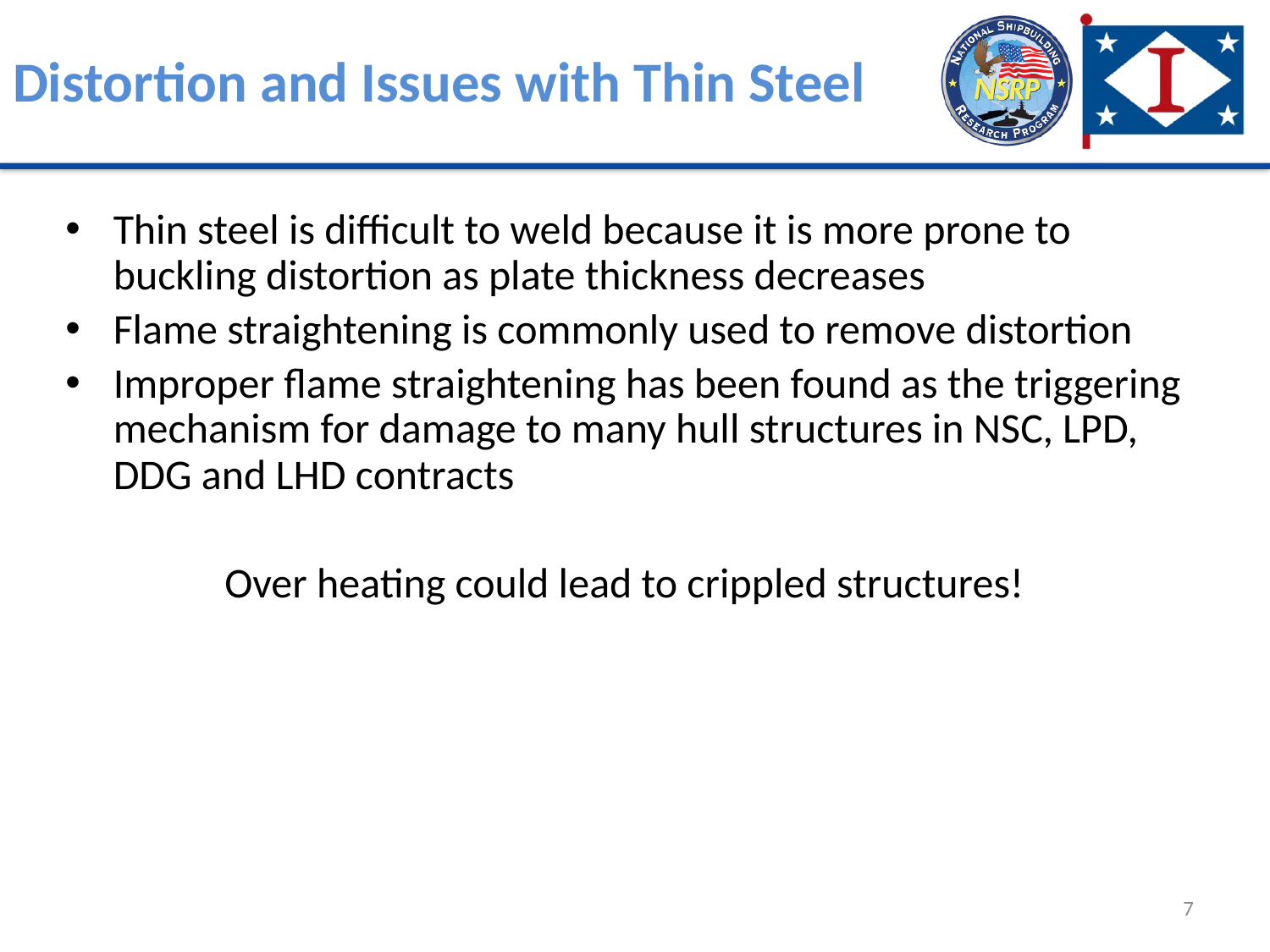

# Distortion and Issues with Thin Steel
Thin steel is difficult to weld because it is more prone to buckling distortion as plate thickness decreases
Flame straightening is commonly used to remove distortion
Improper flame straightening has been found as the triggering mechanism for damage to many hull structures in NSC, LPD, DDG and LHD contracts

Over heating could lead to crippled structures!
7